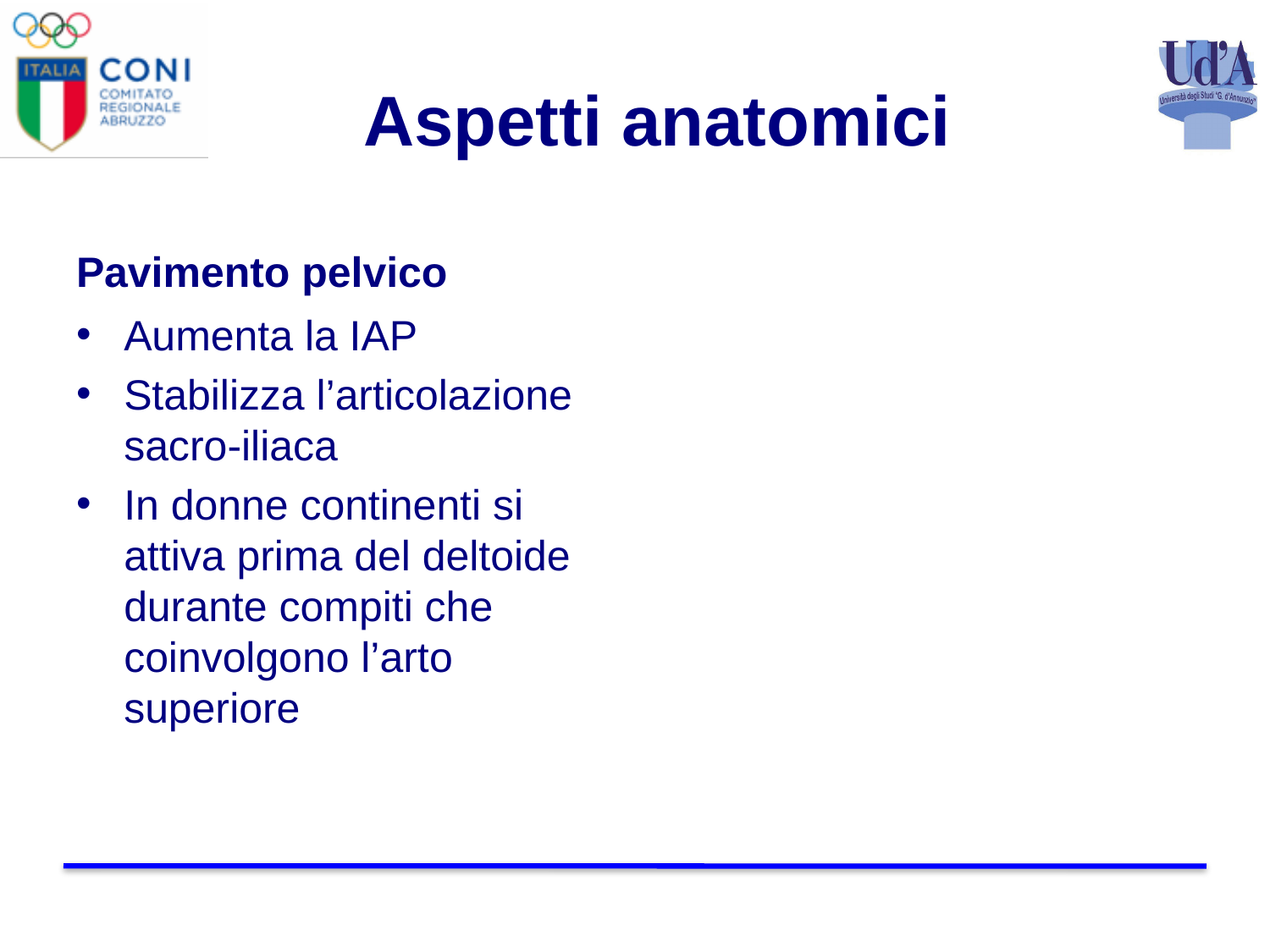

# Aspetti anatomici
Pavimento pelvico

Aumenta la IAP
Stabilizza l’articolazione sacro-iliaca
In donne continenti si attiva prima del deltoide durante compiti che coinvolgono l’arto superiore